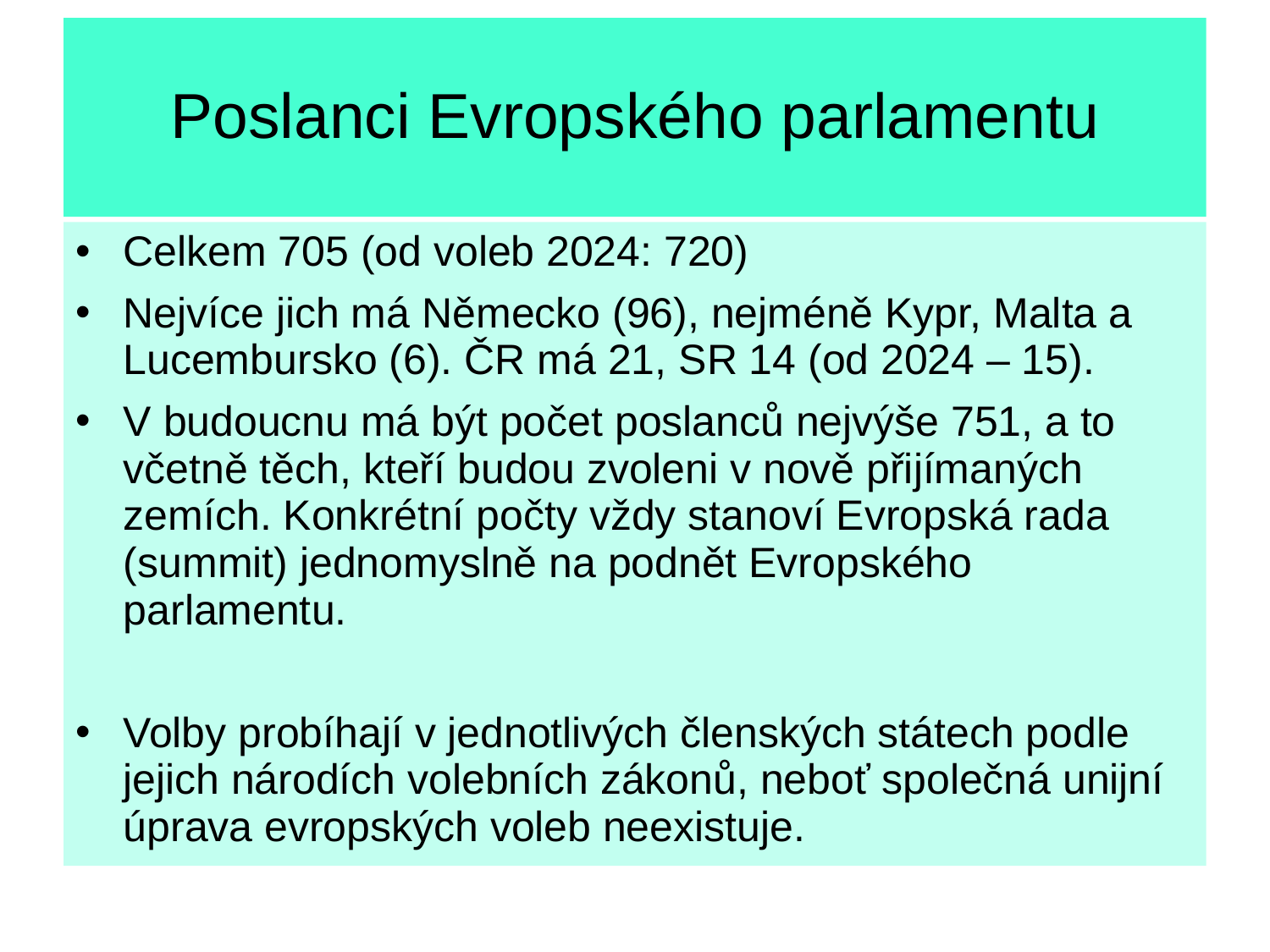

# Poslanci Evropského parlamentu
Celkem 705 (od voleb 2024: 720)
Nejvíce jich má Německo (96), nejméně Kypr, Malta a Lucembursko (6). ČR má 21, SR 14 (od 2024 – 15).
V budoucnu má být počet poslanců nejvýše 751, a to včetně těch, kteří budou zvoleni v nově přijímaných zemích. Konkrétní počty vždy stanoví Evropská rada (summit) jednomyslně na podnět Evropského parlamentu.

Volby probíhají v jednotlivých členských státech podle jejich národích volebních zákonů, neboť společná unijní úprava evropských voleb neexistuje.